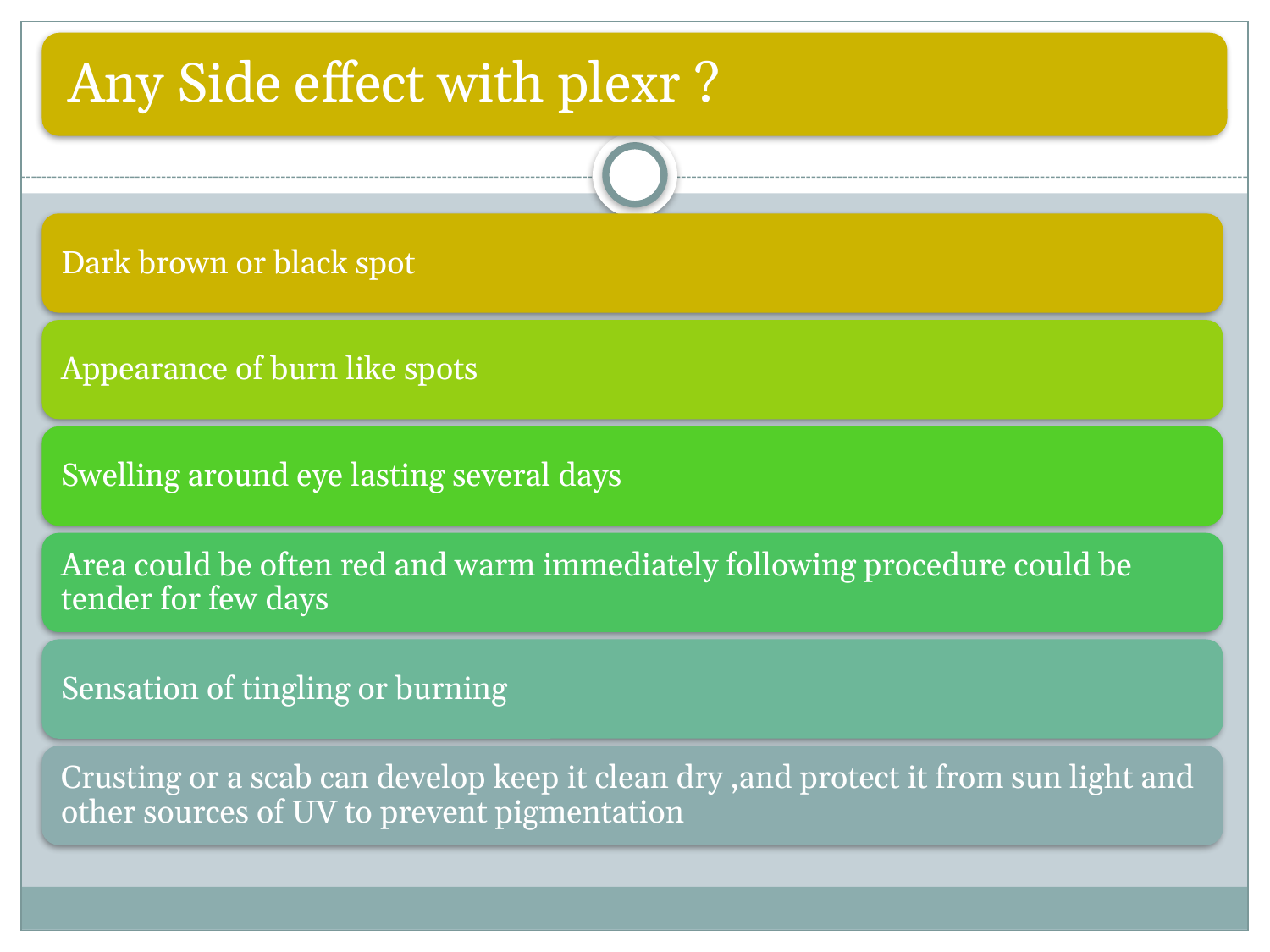

Any Side effect with plexr ?
Dark brown or black spot
Appearance of burn like spots
Swelling around eye lasting several days
Area could be often red and warm immediately following procedure could be tender for few days
Sensation of tingling or burning
Crusting or a scab can develop keep it clean dry ,and protect it from sun light and other sources of UV to prevent pigmentation